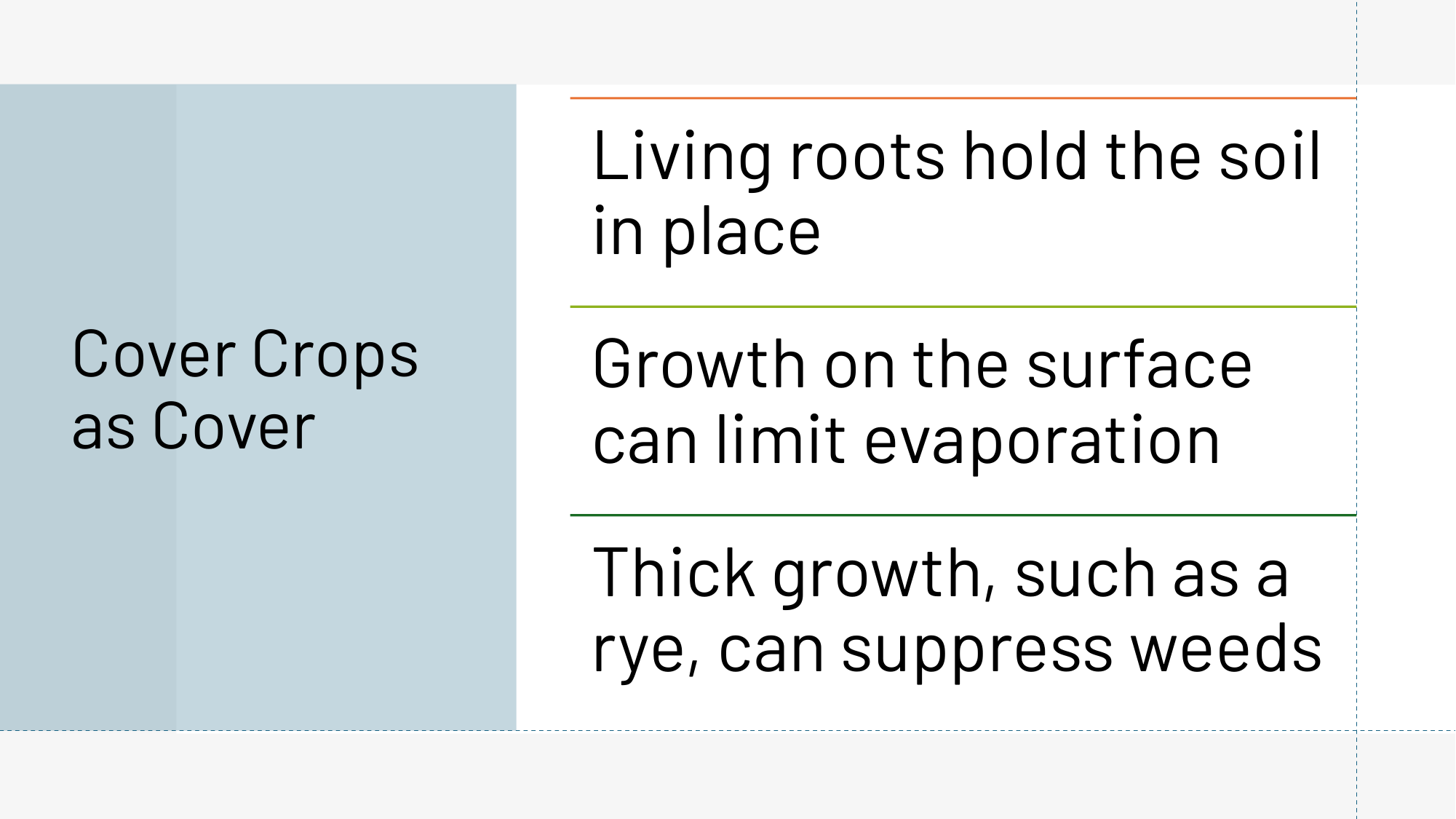

# Cover Crops as Cover

Living roots hold the soil in place
Growth on the surface can limit evaporation
Thick growth, such as a rye, can suppress weeds